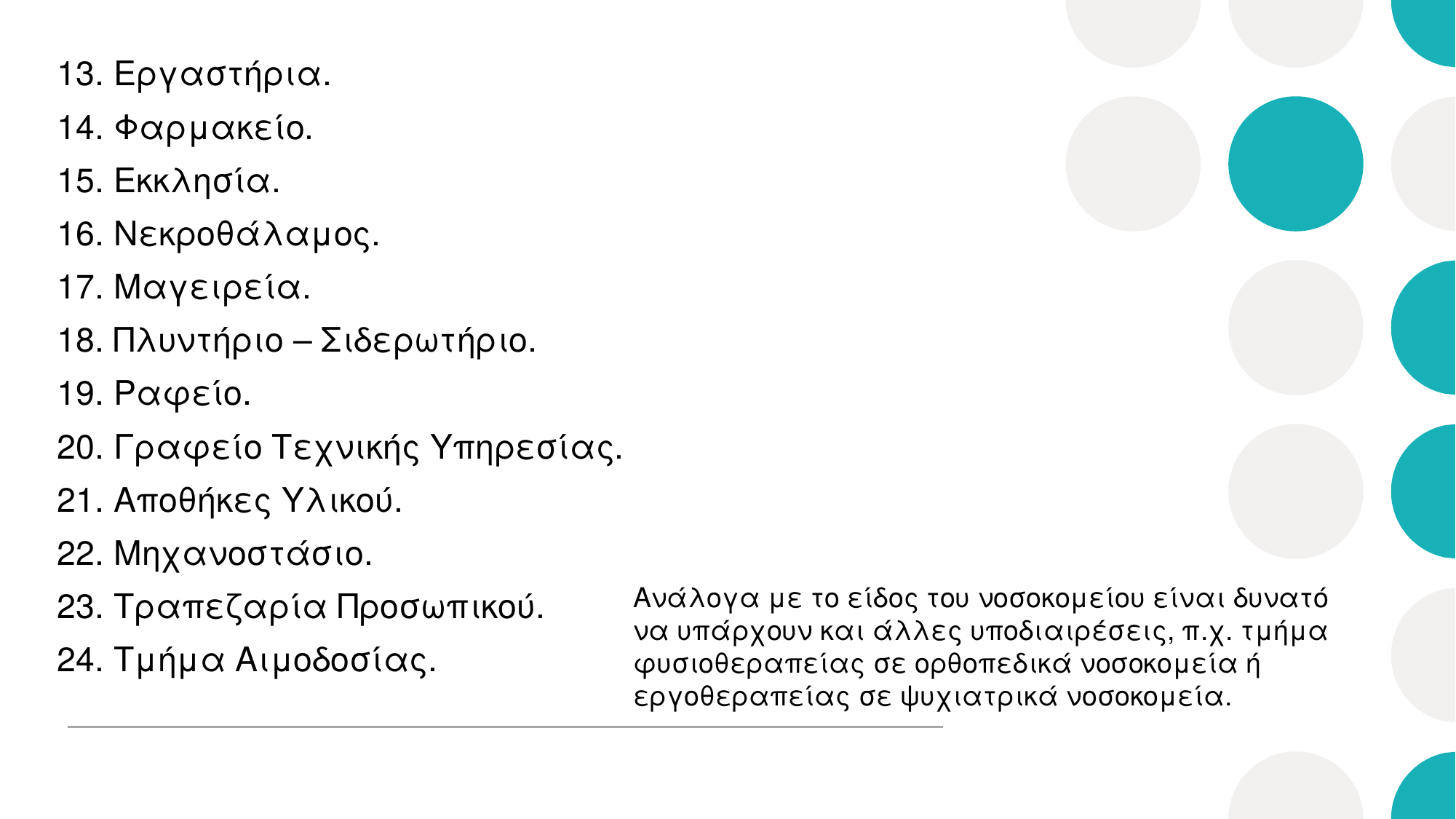

13. Εργαστήρια.
14. Φαρμακείο.
15. Εκκλησία.
16. Νεκροθάλαμος.
17. Μαγειρεία.
18. Πλυντήριο – Σιδερωτήριο.
19. Ραφείο.
20. Γραφείο Τεχνικής Υπηρεσίας.
21. Αποθήκες Υλικού.
22. Μηχανοστάσιο.
23. Τραπεζαρία Προσωπικού.
24. Τμήμα Αιμοδοσίας.
Ανάλογα με το είδος του νοσοκομείου είναι δυνατό να υπάρχουν και άλλες υποδιαιρέσεις, π.χ. τμήμα φυσιοθεραπείας σε ορθοπεδικά νοσοκομεία ή εργοθεραπείας σε ψυχιατρικά νοσοκομεία.